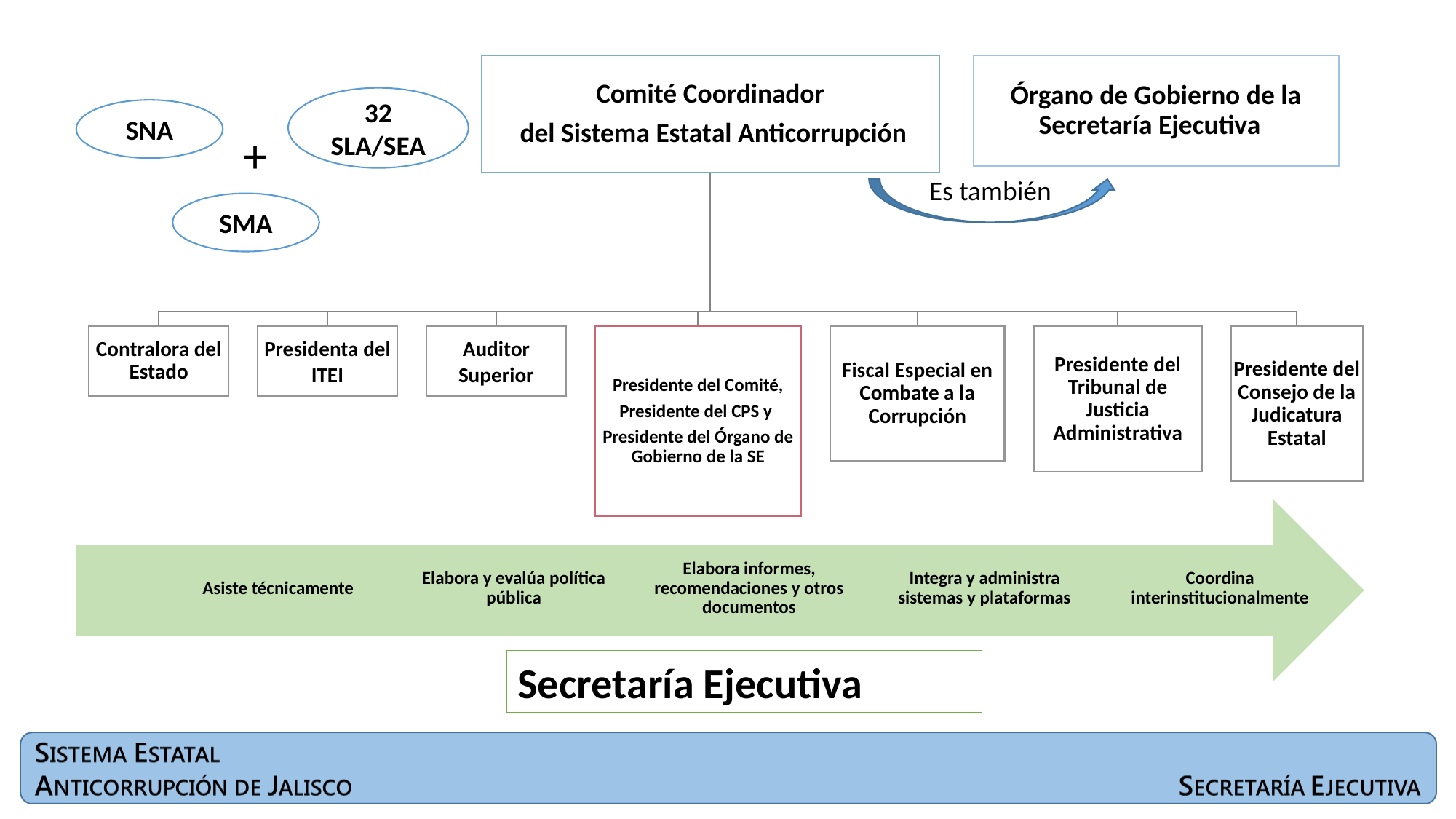

Comité Coordinador
 del Sistema Estatal Anticorrupción
Contralora del Estado

Presidenta del ITEI

Auditor Superior
Presidente del Comité,
Presidente del CPS y
Presidente del Órgano de Gobierno de la SE
Fiscal Especial en Combate a la Corrupción
Presidente del Tribunal de Justicia Administrativa
Presidente del Consejo de la Judicatura Estatal
Órgano de Gobierno de la Secretaría Ejecutiva
32
SLA/SEA
SNA
+
Es también

SMA
Coordina interinstitucionalmente
Integra y administra sistemas y plataformas
Elabora informes, recomendaciones y otros documentos
Elabora y evalúa política pública
Asiste técnicamente
Secretaría Ejecutiva